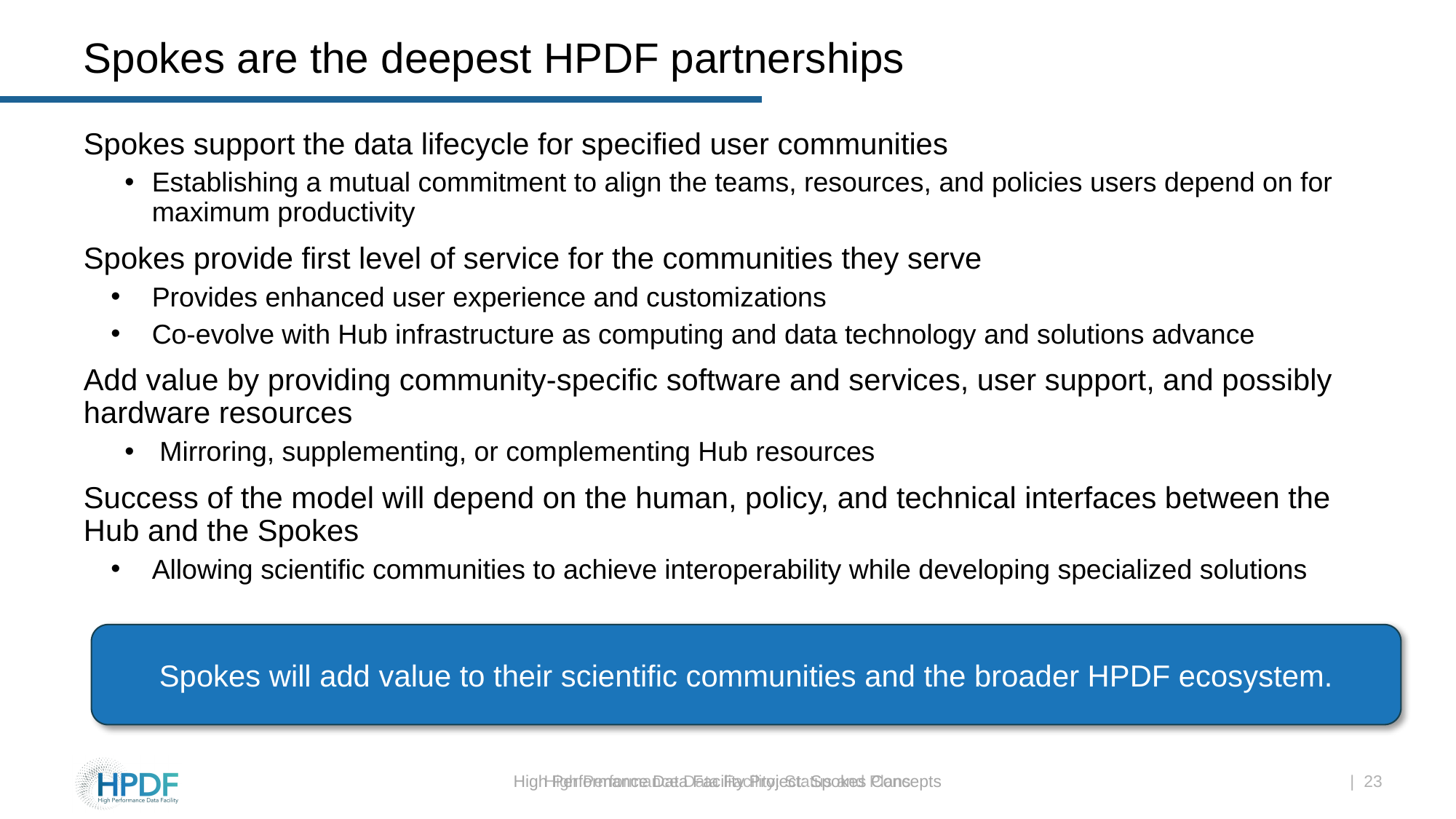

# Spokes are the deepest HPDF partnerships
Spokes support the data lifecycle for specified user communities
Establishing a mutual commitment to align the teams, resources, and policies users depend on for maximum productivity
Spokes provide first level of service for the communities they serve
Provides enhanced user experience and customizations
Co-evolve with Hub infrastructure as computing and data technology and solutions advance
Add value by providing community-specific software and services, user support, and possibly hardware resources
 Mirroring, supplementing, or complementing Hub resources
Success of the model will depend on the human, policy, and technical interfaces between the Hub and the Spokes
Allowing scientific communities to achieve interoperability while developing specialized solutions
Spokes will add value to their scientific communities and the broader HPDF ecosystem.
High Performance Data Facility Project: Spokes Concepts
High Performance Data Facility: Status and Plans
|  23